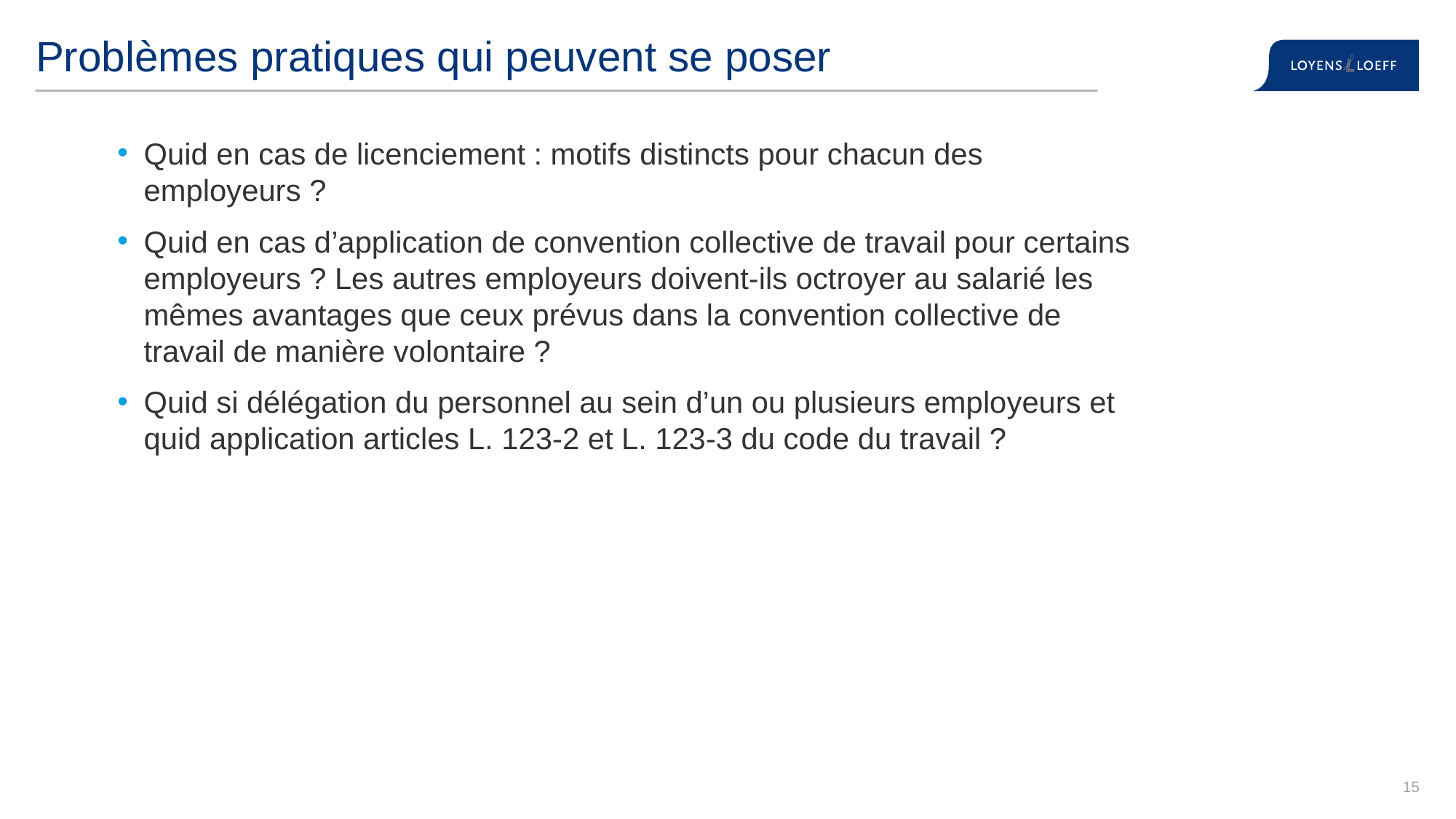

# Problèmes pratiques qui peuvent se poser
Quid en cas de licenciement : motifs distincts pour chacun des employeurs ?
Quid en cas d’application de convention collective de travail pour certains employeurs ? Les autres employeurs doivent-ils octroyer au salarié les mêmes avantages que ceux prévus dans la convention collective de travail de manière volontaire ?
Quid si délégation du personnel au sein d’un ou plusieurs employeurs et quid application articles L. 123-2 et L. 123-3 du code du travail ?